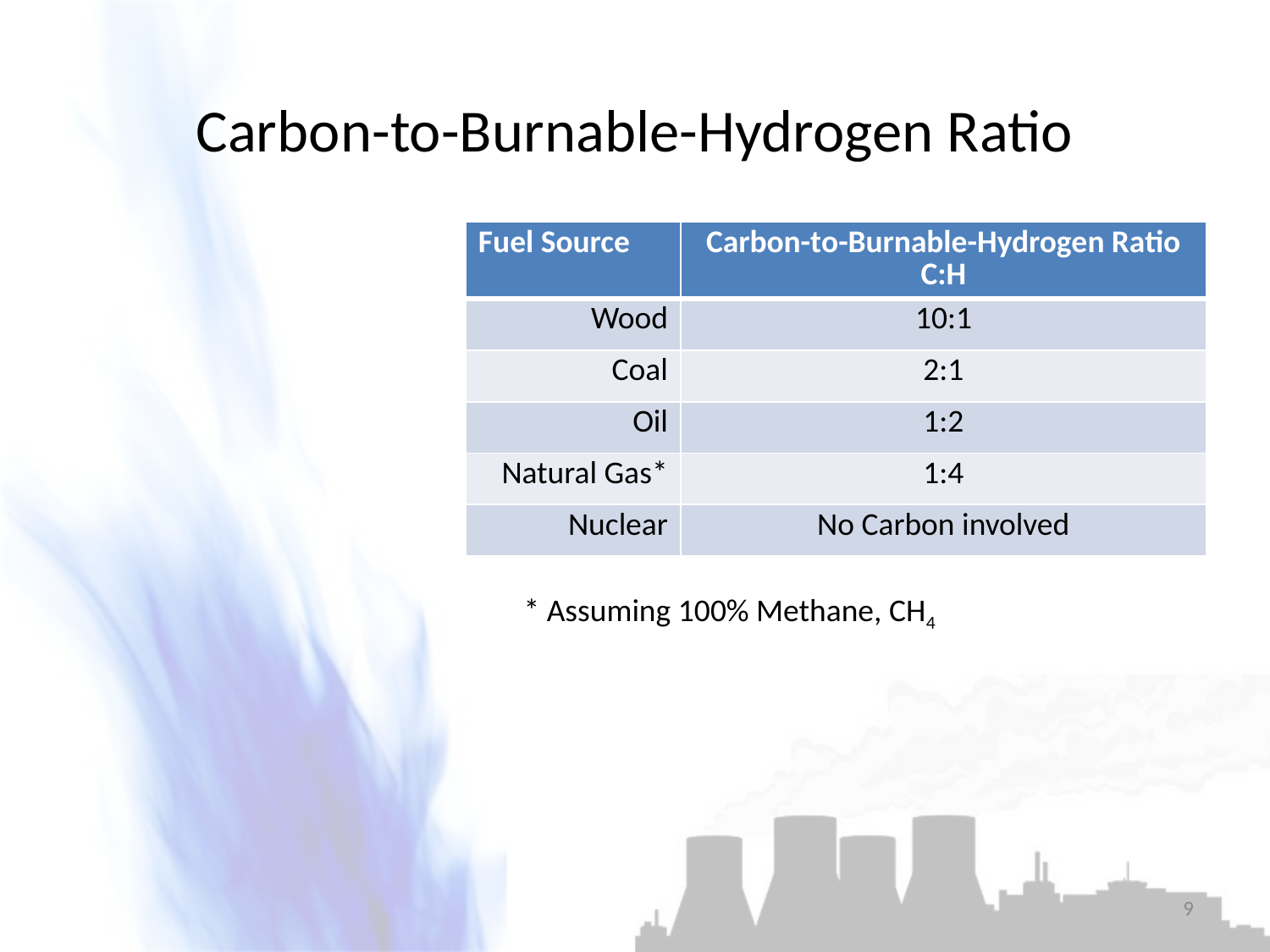

# Carbon-to-Burnable-Hydrogen Ratio
| Fuel Source | Carbon-to-Burnable-Hydrogen Ratio C:H |
| --- | --- |
| Wood | 10:1 |
| Coal | 2:1 |
| Oil | 1:2 |
| Natural Gas\* | 1:4 |
| Nuclear | No Carbon involved |
* Assuming 100% Methane, CH4
9